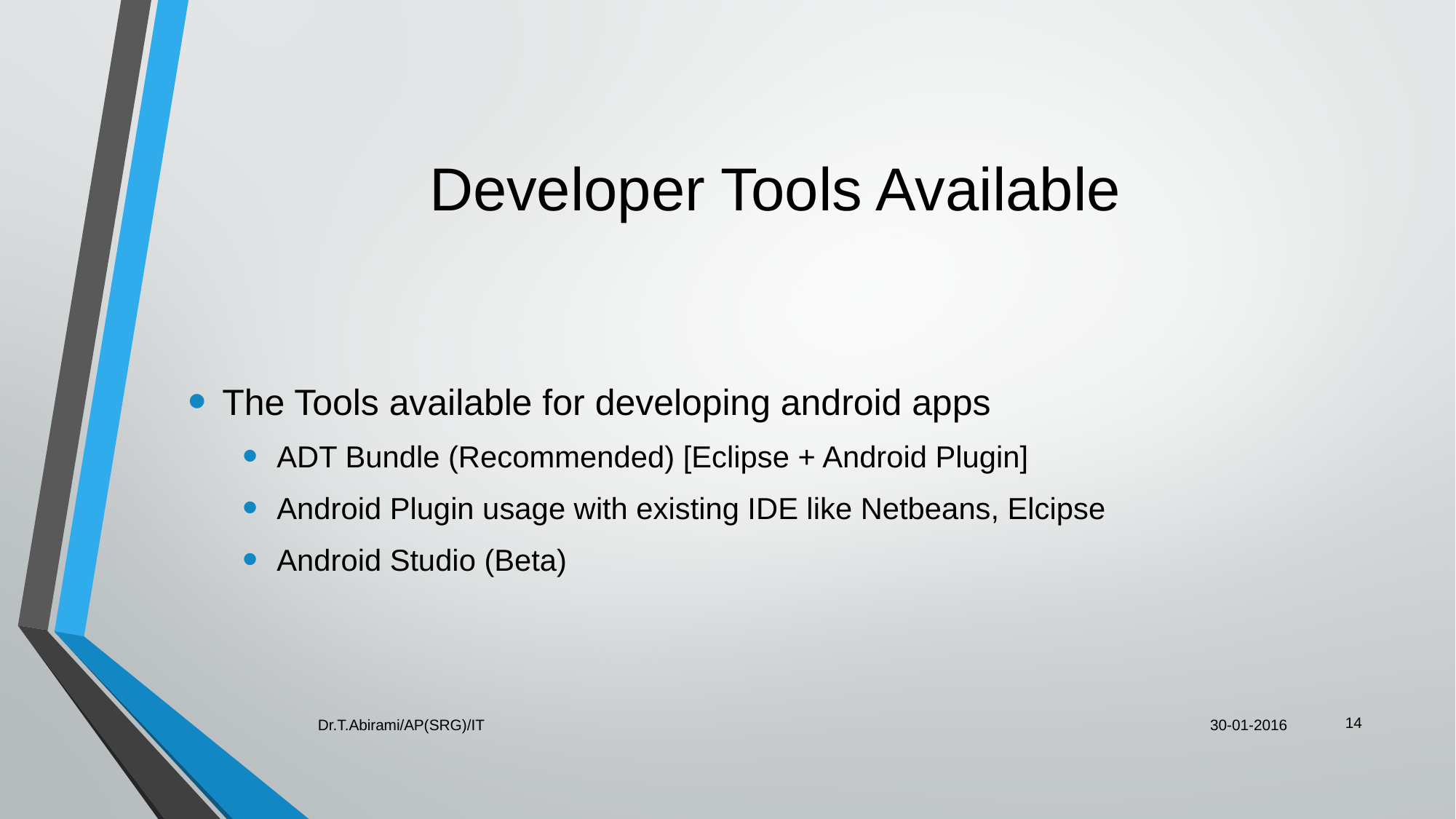

# Developer Tools Available
The Tools available for developing android apps
ADT Bundle (Recommended) [Eclipse + Android Plugin]
Android Plugin usage with existing IDE like Netbeans, Elcipse
Android Studio (Beta)
14
Dr.T.Abirami/AP(SRG)/IT
30-01-2016